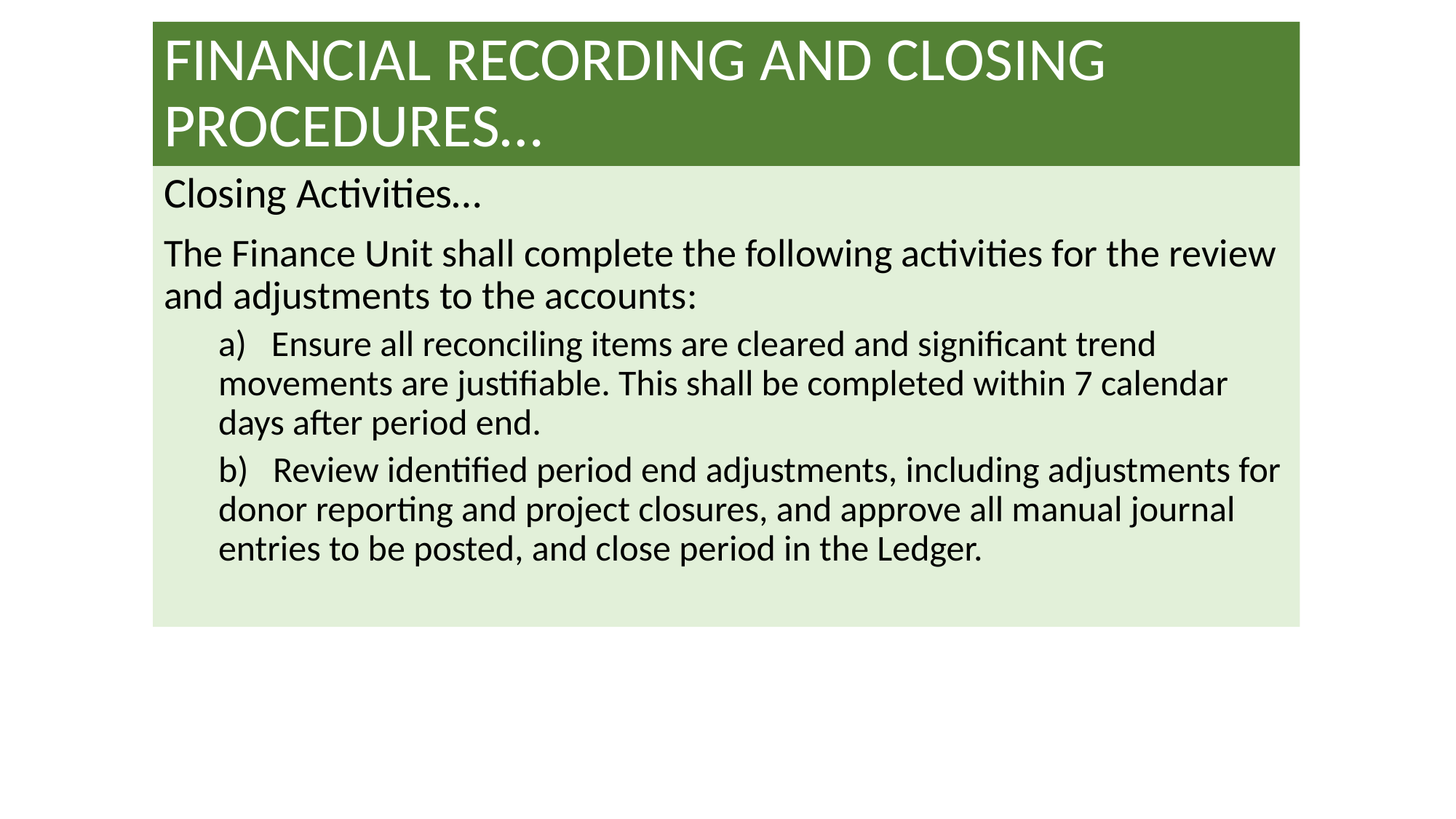

# FINANCIAL RECORDING AND CLOSING PROCEDURES…
Closing Activities…
The Finance Unit shall complete the following activities for the review and adjustments to the accounts:
a)   Ensure all reconciling items are cleared and significant trend movements are justifiable. This shall be completed within 7 calendar days after period end.
b)   Review identified period end adjustments, including adjustments for donor reporting and project closures, and approve all manual journal entries to be posted, and close period in the Ledger.